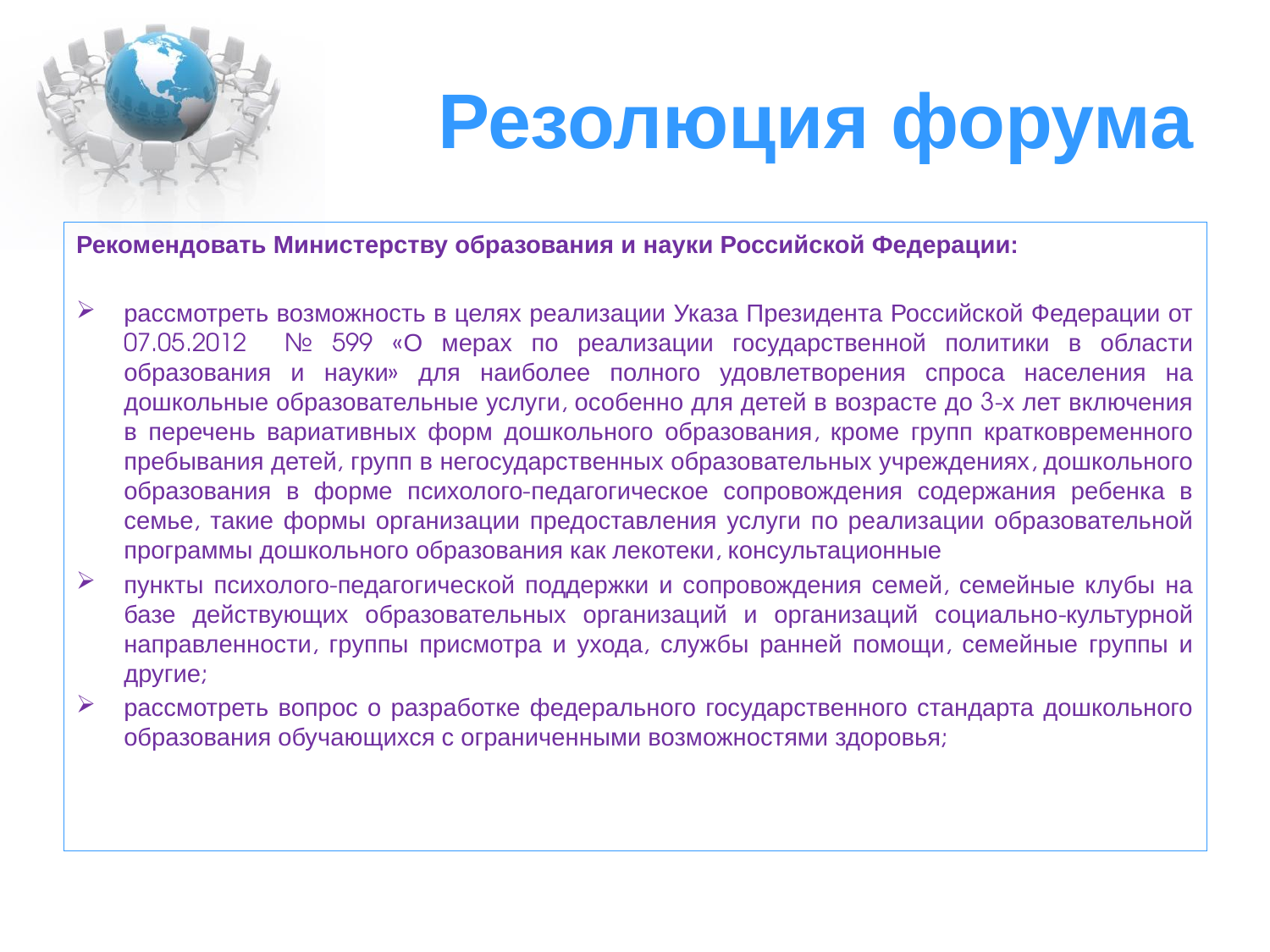

# Резолюция форума
Рекомендовать Министерству образования и науки Российской Федерации:

рассмотреть возможность в целях реализации Указа Президента Российской Федерации от 07.05.2012  № 599 «О мерах по реализации государственной политики в области образования и науки» для наиболее полного удовлетворения спроса населения на дошкольные образовательные услуги, особенно для детей в возрасте до 3-х лет включения в перечень вариативных форм дошкольного образования, кроме групп кратковременного пребывания детей, групп в негосударственных образовательных учреждениях, дошкольного образования в форме психолого-педагогическое сопровождения содержания ребенка в семье, такие формы организации предоставления услуги по реализации образовательной программы дошкольного образования как лекотеки, консультационные
пункты психолого-педагогической поддержки и сопровождения семей, семейные клубы на базе действующих образовательных организаций и организаций социально-культурной направленности, группы присмотра и ухода, службы ранней помощи, семейные группы и другие;
рассмотреть вопрос о разработке федерального государственного стандарта дошкольного образования обучающихся с ограниченными возможностями здоровья;